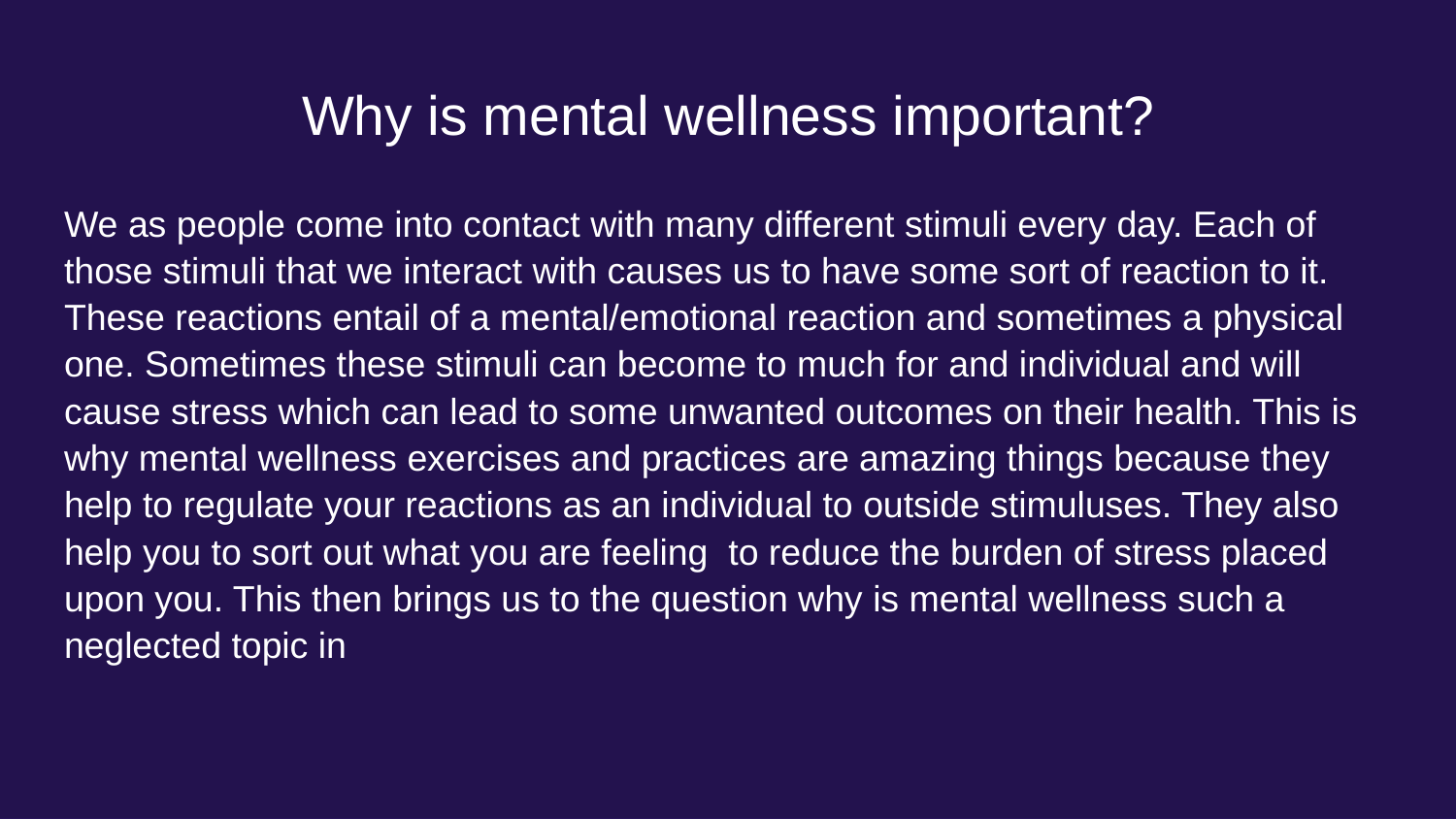

# Why is mental wellness important?
We as people come into contact with many different stimuli every day. Each of those stimuli that we interact with causes us to have some sort of reaction to it. These reactions entail of a mental/emotional reaction and sometimes a physical one. Sometimes these stimuli can become to much for and individual and will cause stress which can lead to some unwanted outcomes on their health. This is why mental wellness exercises and practices are amazing things because they help to regulate your reactions as an individual to outside stimuluses. They also help you to sort out what you are feeling  to reduce the burden of stress placed upon you. This then brings us to the question why is mental wellness such a neglected topic in